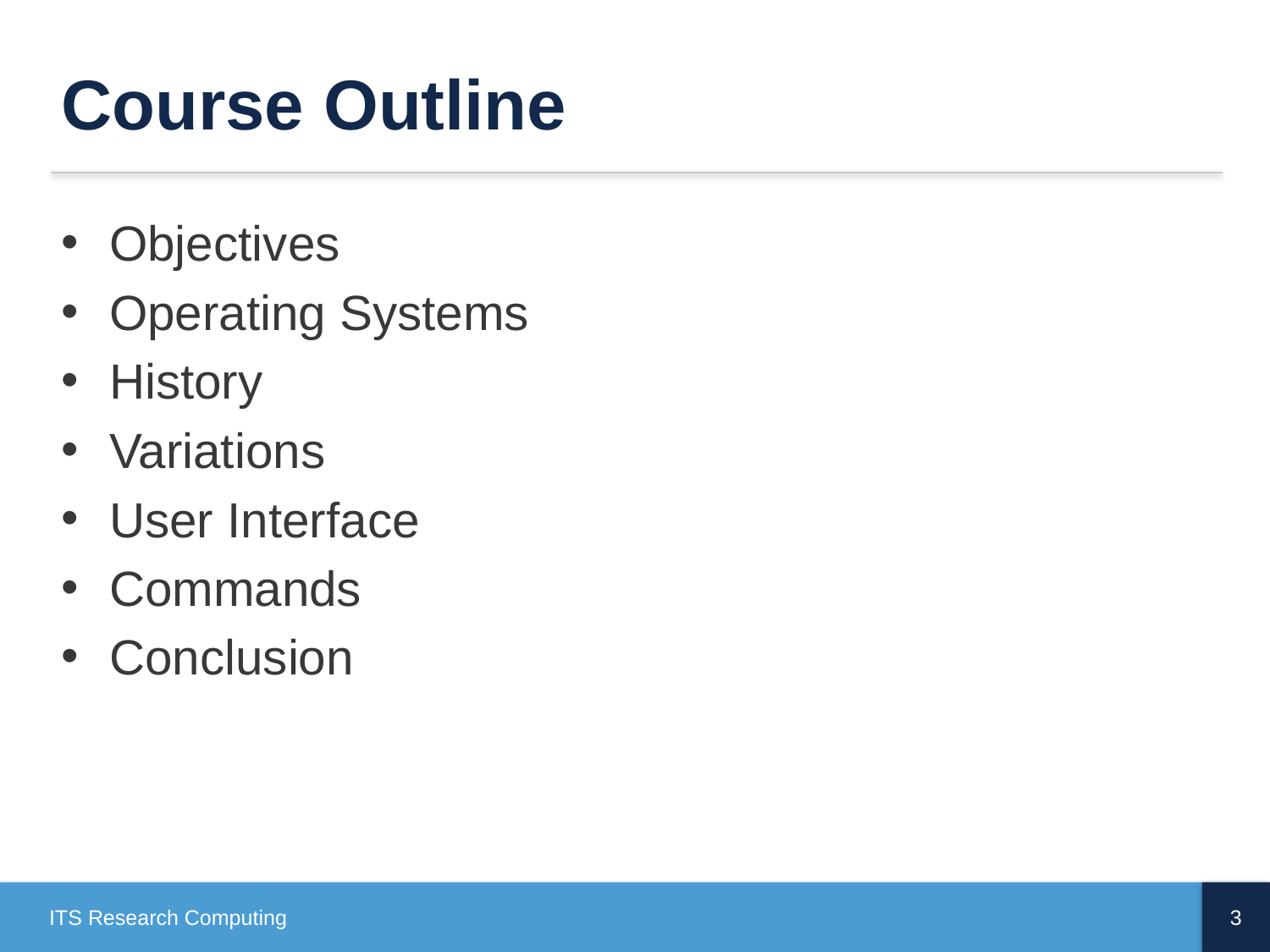

# Course Outline
Objectives
Operating Systems
History
Variations
User Interface
Commands
Conclusion

ITS Research Computing
3